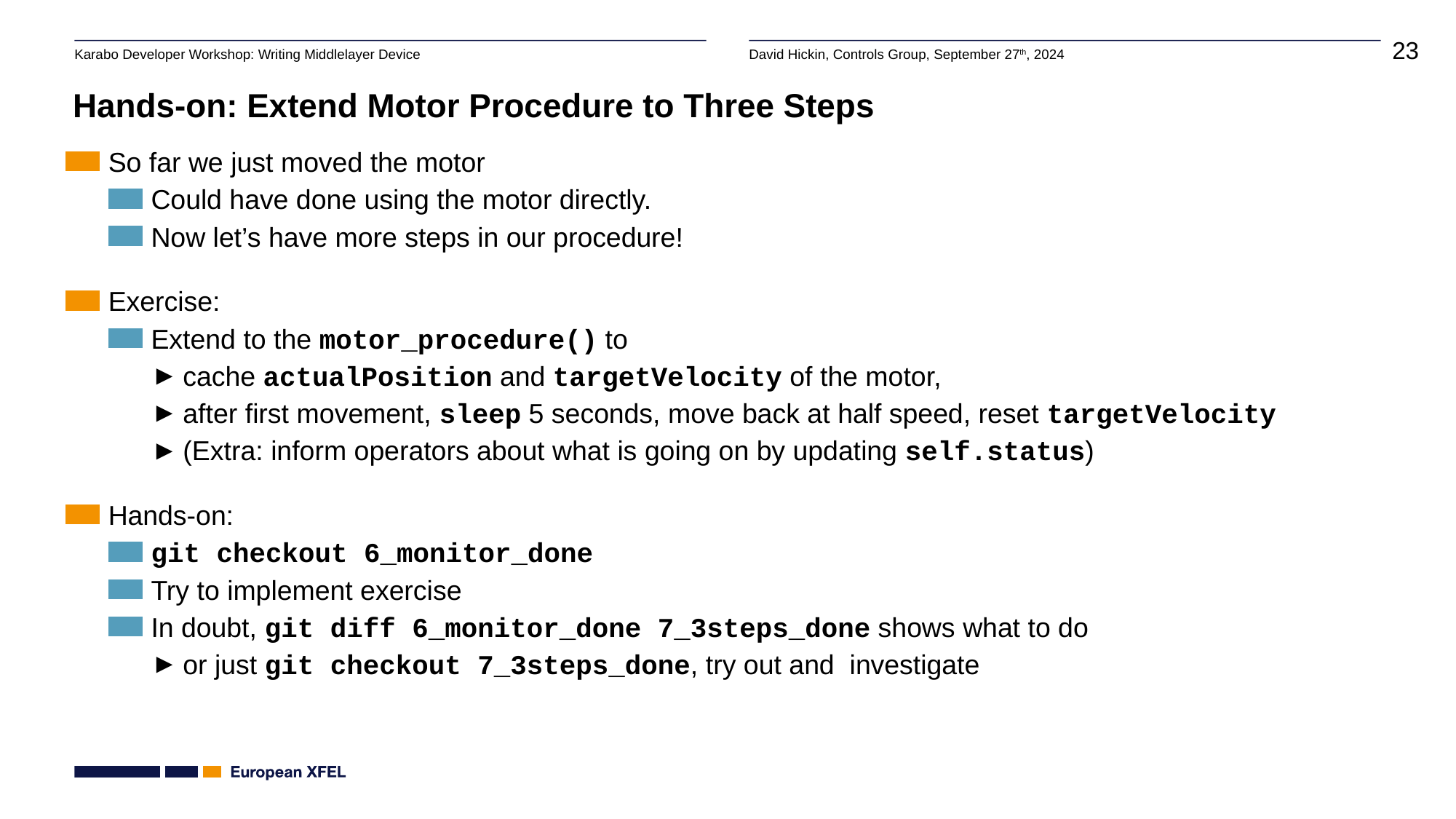

Hands-on: Extend Motor Procedure to Three Steps
So far we just moved the motor
Could have done using the motor directly.
Now let’s have more steps in our procedure!
Exercise:
Extend to the motor_procedure() to
cache actualPosition and targetVelocity of the motor,
after first movement, sleep 5 seconds, move back at half speed, reset targetVelocity
(Extra: inform operators about what is going on by updating self.status)
Hands-on:
git checkout 6_monitor_done
Try to implement exercise
In doubt, git diff 6_monitor_done 7_3steps_done shows what to do
or just git checkout 7_3steps_done, try out and  investigate